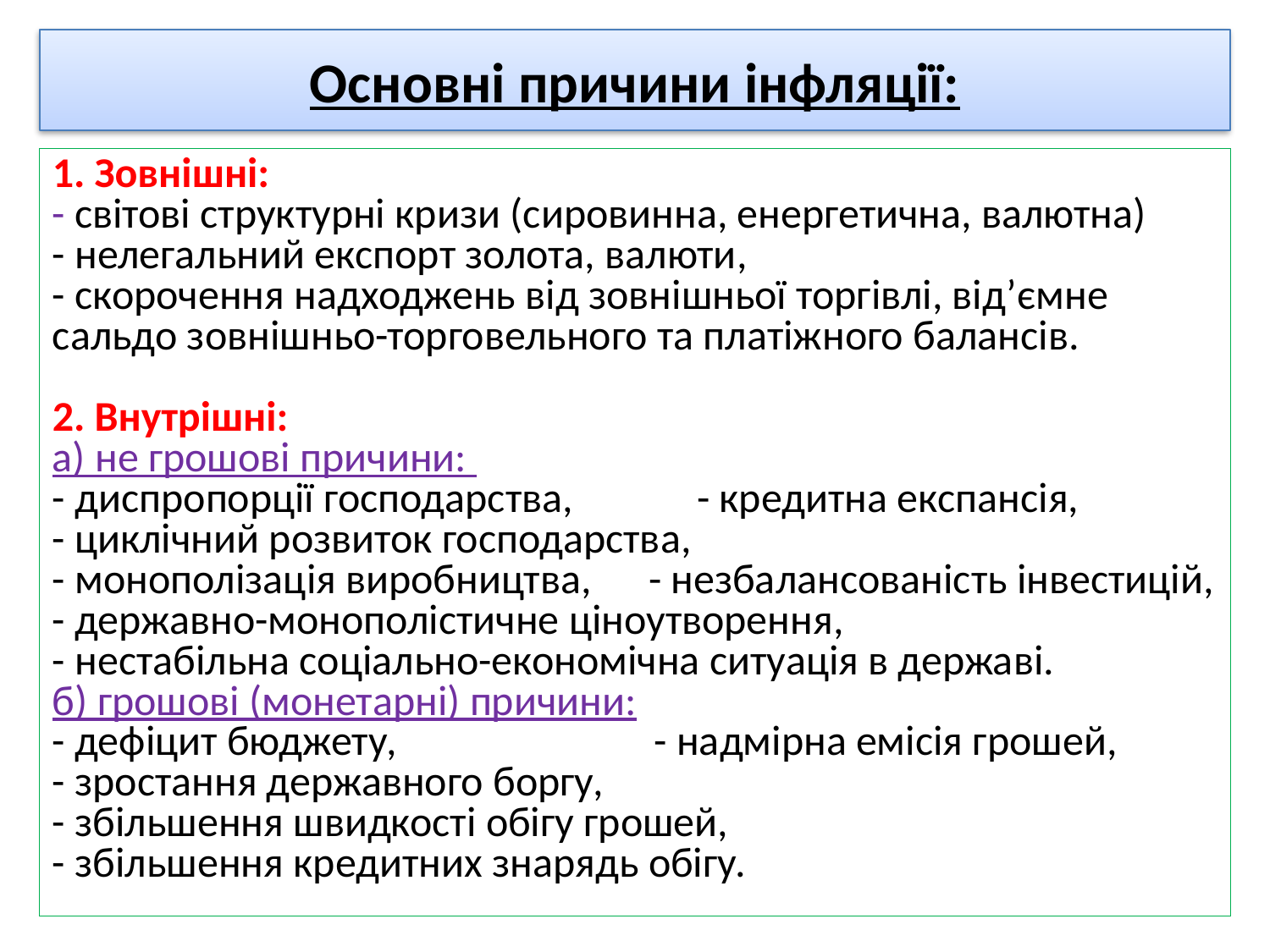

# Основні причини інфляції:
1. Зовнішні:
- світові структурні кризи (сировинна, енергетична, валютна)
- нелегальний експорт золота, валюти,
- скорочення надходжень від зовнішньої торгівлі, від’ємне
сальдо зовнішньо-торговельного та платіжного балансів.

2. Внутрішні:
а) не грошові причини:
- диспропорції господарства,             - кредитна експансія,
- циклічний розвиток господарства,
- монополізація виробництва,      - незбалансованість інвестицій,
- державно-монополістичне ціноутворення,
- нестабільна соціально-економічна ситуація в державі.
б) грошові (монетарні) причини:
- дефіцит бюджету,                           - надмірна емісія грошей,
- зростання державного боргу,
- збільшення швидкості обігу грошей,
- збільшення кредитних знарядь обігу.